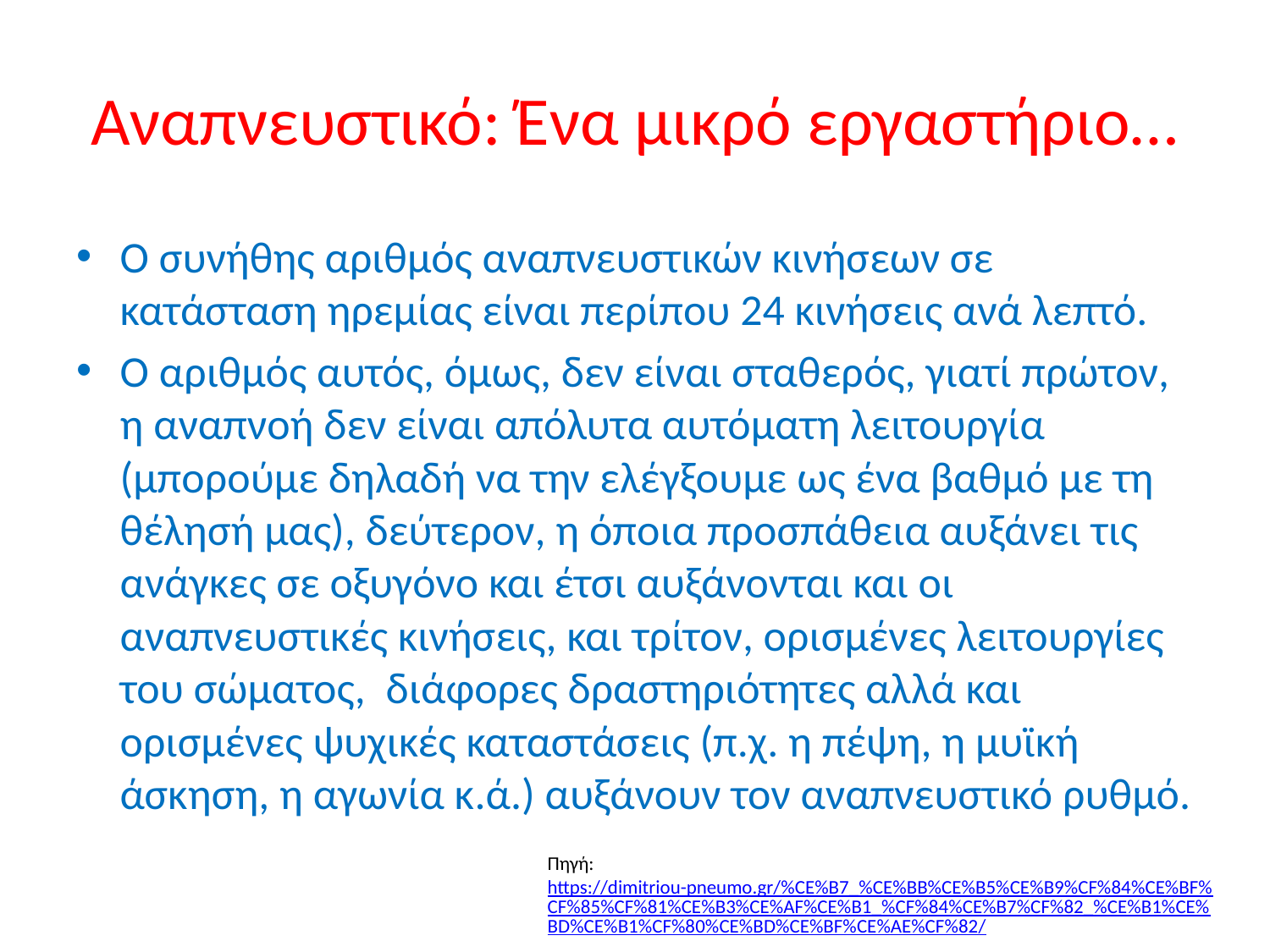

# Αναπνευστικό: Ένα μικρό εργαστήριο…
Ο συνήθης αριθμός αναπνευστικών κινήσεων σε κατάσταση ηρεμίας είναι περίπου 24 κινήσεις ανά λεπτό.
Ο αριθμός αυτός, όμως, δεν είναι σταθερός, γιατί πρώτον, η αναπνοή δεν είναι απόλυτα αυτόματη λειτουργία (μπορούμε δηλαδή να την ελέγξουμε ως ένα βαθμό με τη θέλησή μας), δεύτερον, η όποια προσπάθεια αυξάνει τις ανάγκες σε οξυγόνο και έτσι αυξάνονται και οι αναπνευστικές κινήσεις, και τρίτον, ορισμένες λειτουργίες του σώματος,  διάφορες δραστηριότητες αλλά και ορισμένες ψυχικές καταστάσεις (π.χ. η πέψη, η μυϊκή άσκηση, η αγωνία κ.ά.) αυξάνουν τον αναπνευστικό ρυθμό.
Πηγή: https://dimitriou-pneumo.gr/%CE%B7_%CE%BB%CE%B5%CE%B9%CF%84%CE%BF%CF%85%CF%81%CE%B3%CE%AF%CE%B1_%CF%84%CE%B7%CF%82_%CE%B1%CE%BD%CE%B1%CF%80%CE%BD%CE%BF%CE%AE%CF%82/